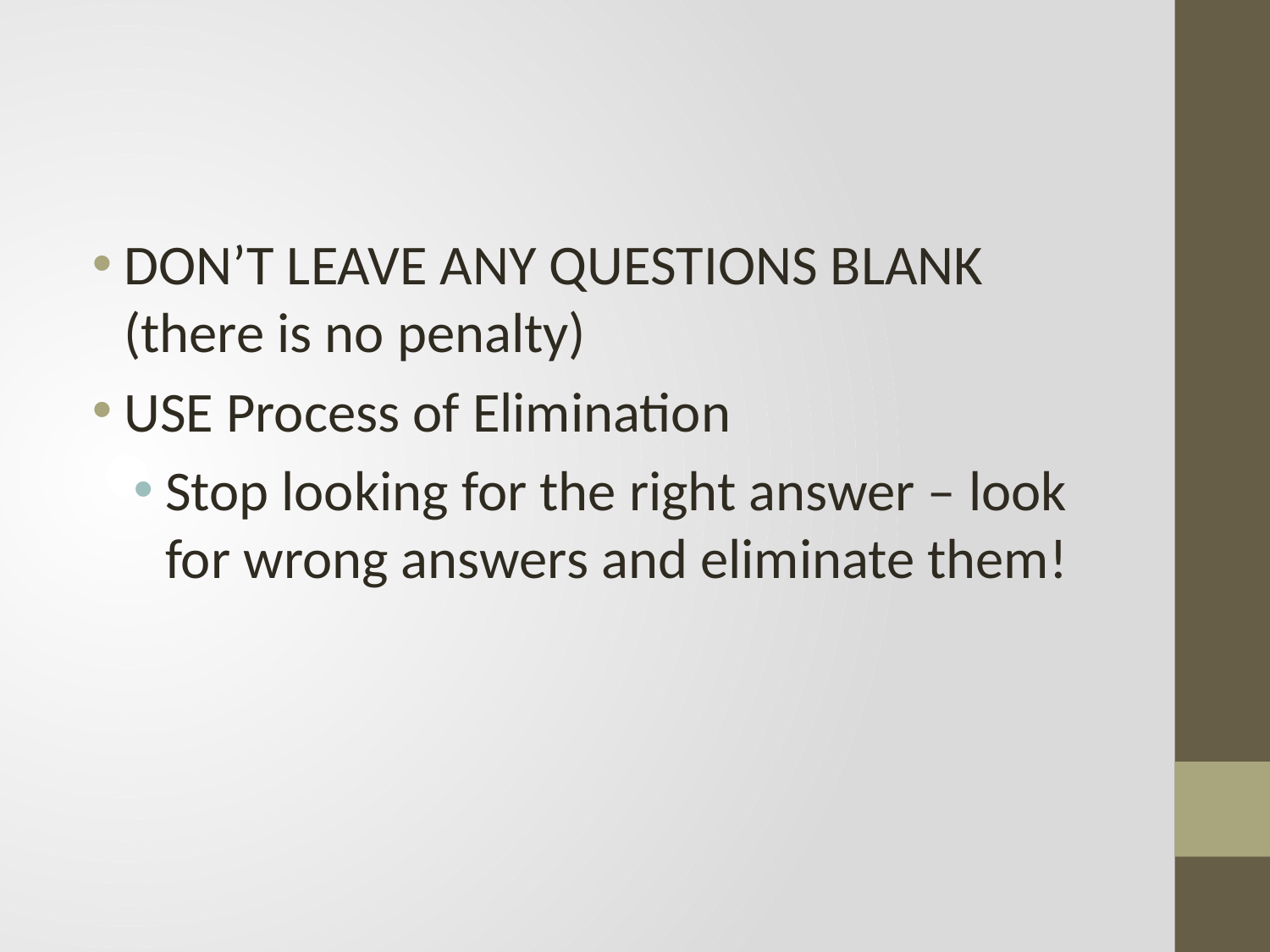

#
DON’T LEAVE ANY QUESTIONS BLANK (there is no penalty)
USE Process of Elimination
Stop looking for the right answer – look for wrong answers and eliminate them!